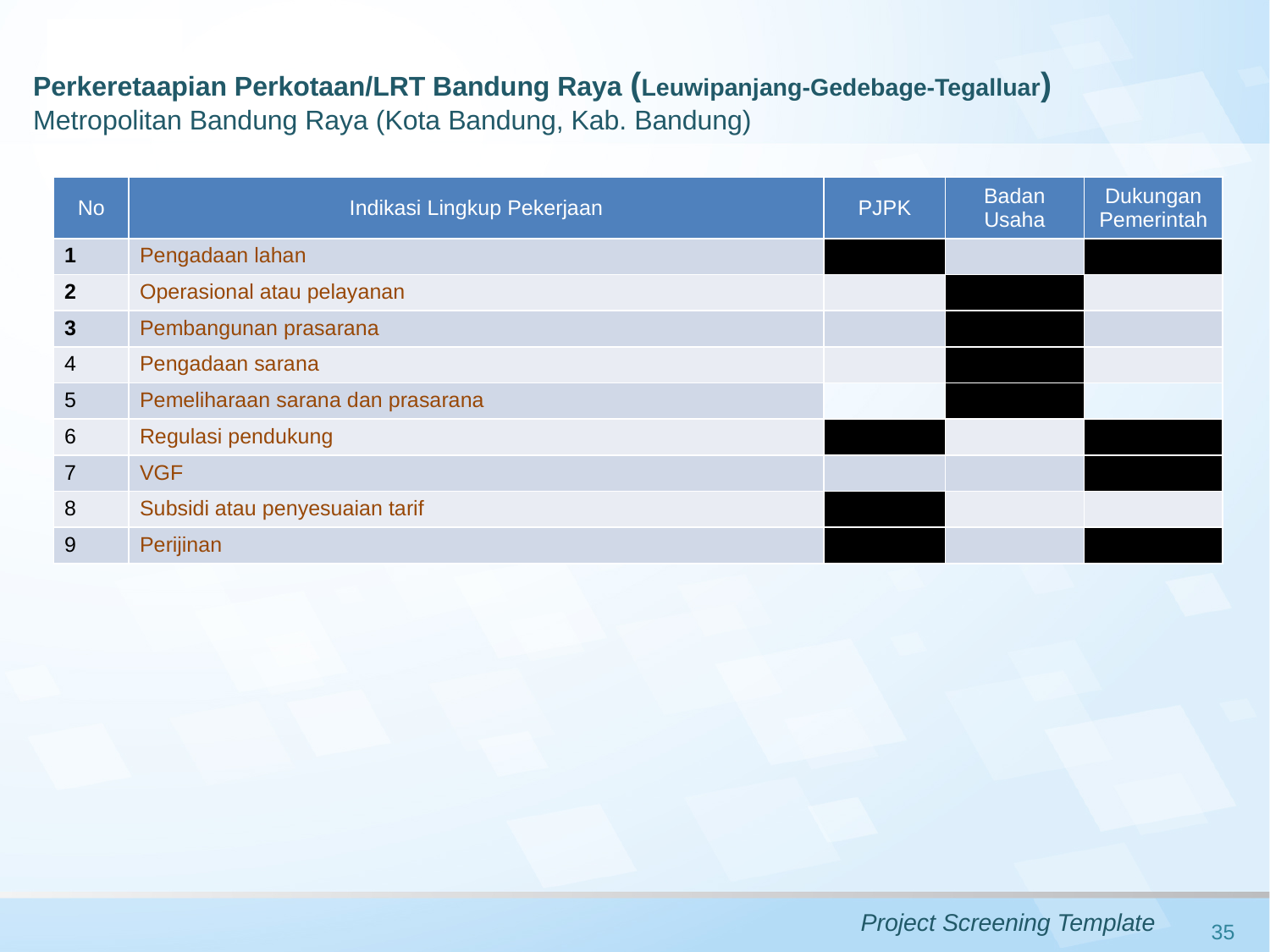

Perkeretaapian Perkotaan/LRT Bandung Raya (Leuwipanjang-Gedebage-Tegalluar)
Metropolitan Bandung Raya (Kota Bandung, Kab. Bandung)
| No | Indikasi Lingkup Pekerjaan | PJPK | Badan Usaha | Dukungan Pemerintah |
| --- | --- | --- | --- | --- |
| 1 | Pengadaan lahan |  |  |  |
| 2 | Operasional atau pelayanan |  |  |  |
| 3 | Pembangunan prasarana |  |  |  |
| 4 | Pengadaan sarana |  |  |  |
| 5 | Pemeliharaan sarana dan prasarana |  |  |  |
| 6 | Regulasi pendukung |  |  |  |
| 7 | VGF |  |  |  |
| 8 | Subsidi atau penyesuaian tarif |  |  |  |
| 9 | Perijinan |  |  |  |
35